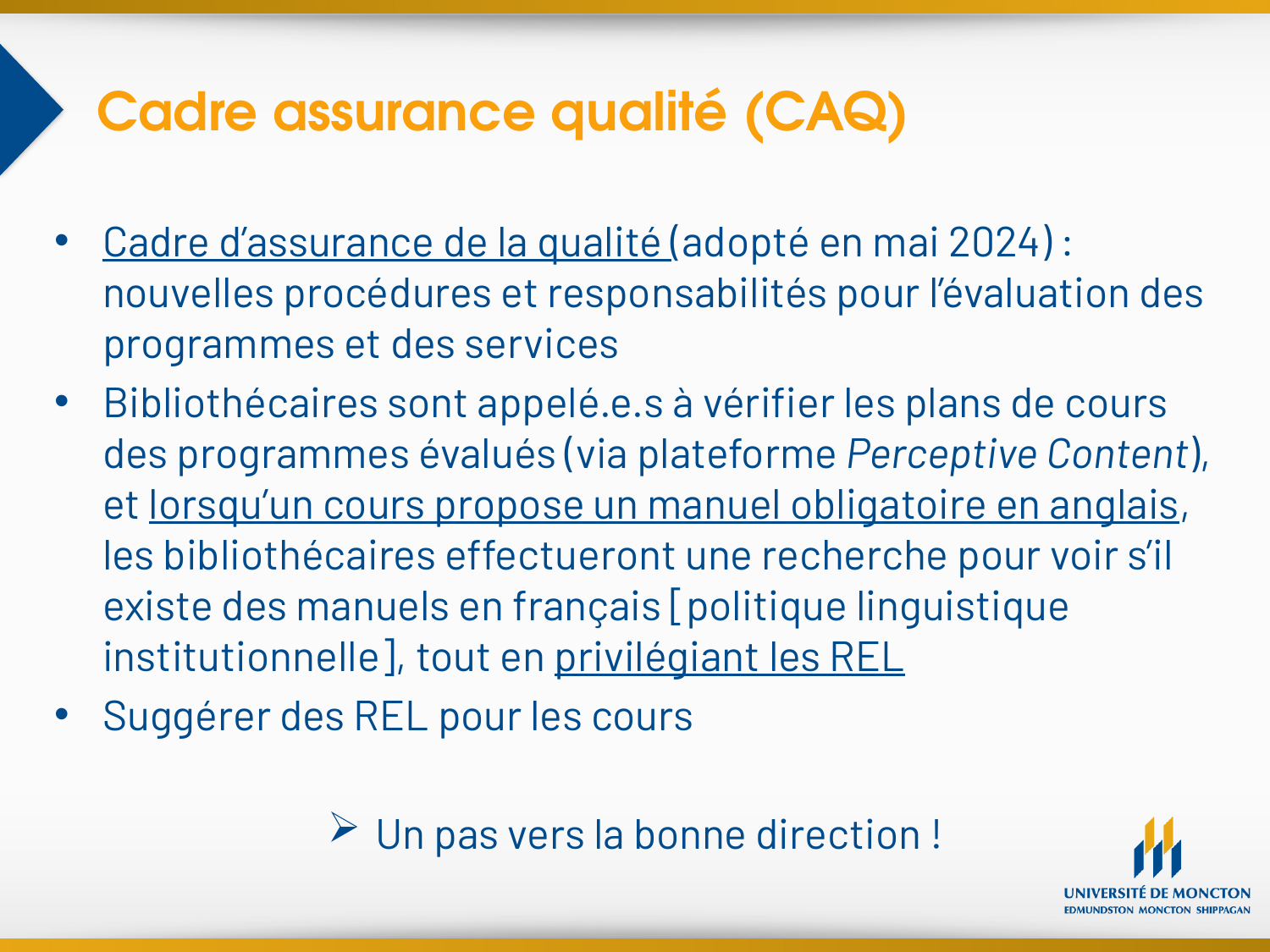

# Cadre assurance qualité (CAQ)
Cadre d’assurance de la qualité (adopté en mai 2024) : nouvelles procédures et responsabilités pour l’évaluation des programmes et des services
Bibliothécaires sont appelé.e.s à vérifier les plans de cours des programmes évalués (via plateforme Perceptive Content), et lorsqu’un cours propose un manuel obligatoire en anglais, les bibliothécaires effectueront une recherche pour voir s’il existe des manuels en français [politique linguistique institutionnelle], tout en privilégiant les REL
Suggérer des REL pour les cours

Un pas vers la bonne direction !